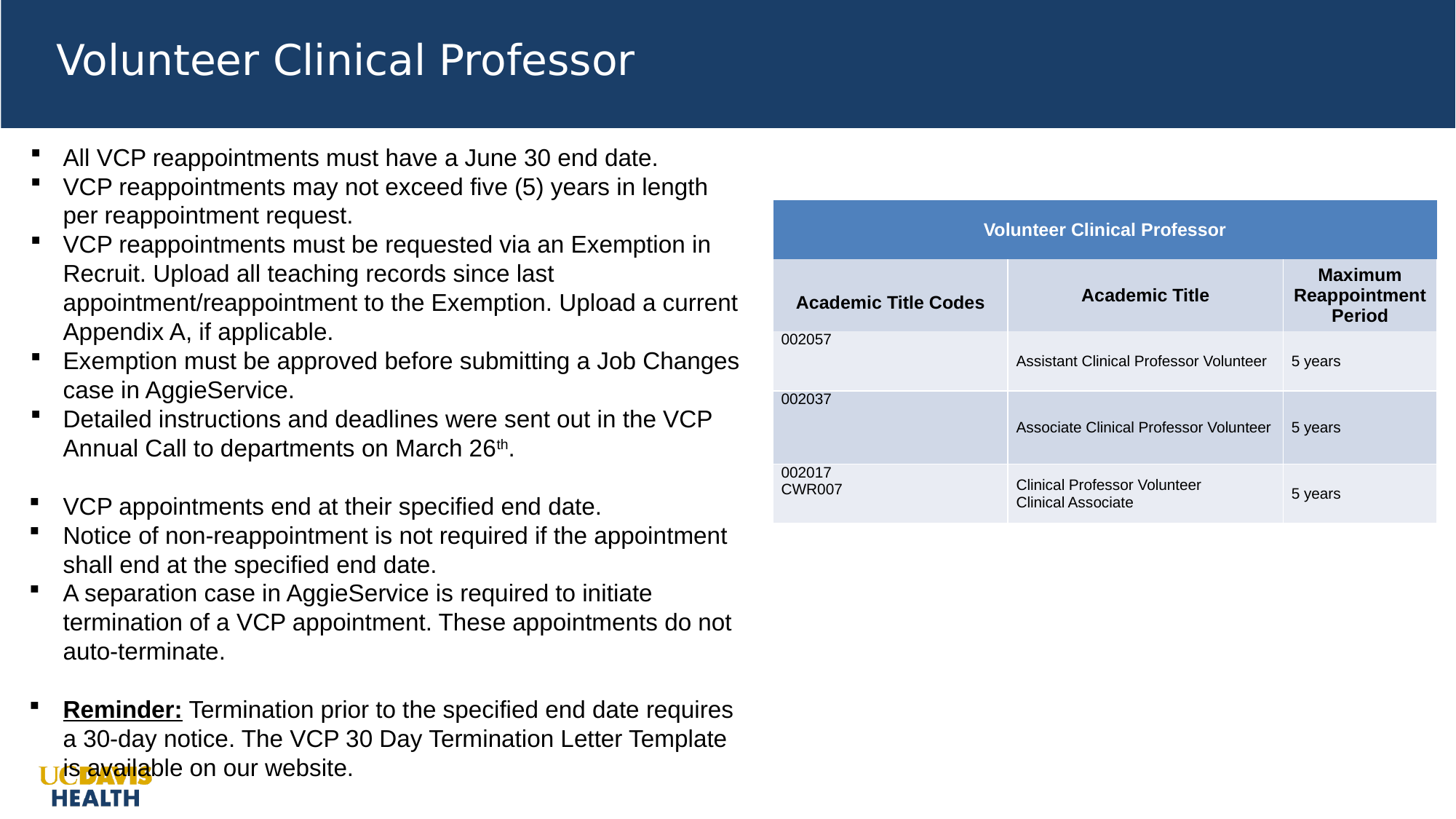

Volunteer Clinical Professor
All VCP reappointments must have a June 30 end date.
VCP reappointments may not exceed five (5) years in length per reappointment request.
VCP reappointments must be requested via an Exemption in Recruit. Upload all teaching records since last appointment/reappointment to the Exemption. Upload a current Appendix A, if applicable.
Exemption must be approved before submitting a Job Changes case in AggieService.
Detailed instructions and deadlines were sent out in the VCP Annual Call to departments on March 26th.

VCP appointments end at their specified end date.
Notice of non-reappointment is not required if the appointment shall end at the specified end date.
A separation case in AggieService is required to initiate termination of a VCP appointment. These appointments do not auto-terminate.

Reminder: Termination prior to the specified end date requires a 30-day notice. The VCP 30 Day Termination Letter Template is available on our website.
| Volunteer Clinical Professor |  |  |
| --- | --- | --- |
| Academic Title Codes | Academic Title | Maximum Reappointment Period |
| 002057 | Assistant Clinical Professor Volunteer | 5 years |
| 002037 | Associate Clinical Professor Volunteer | 5 years |
| 002017 CWR007 | Clinical Professor Volunteer Clinical Associate | 5 years |